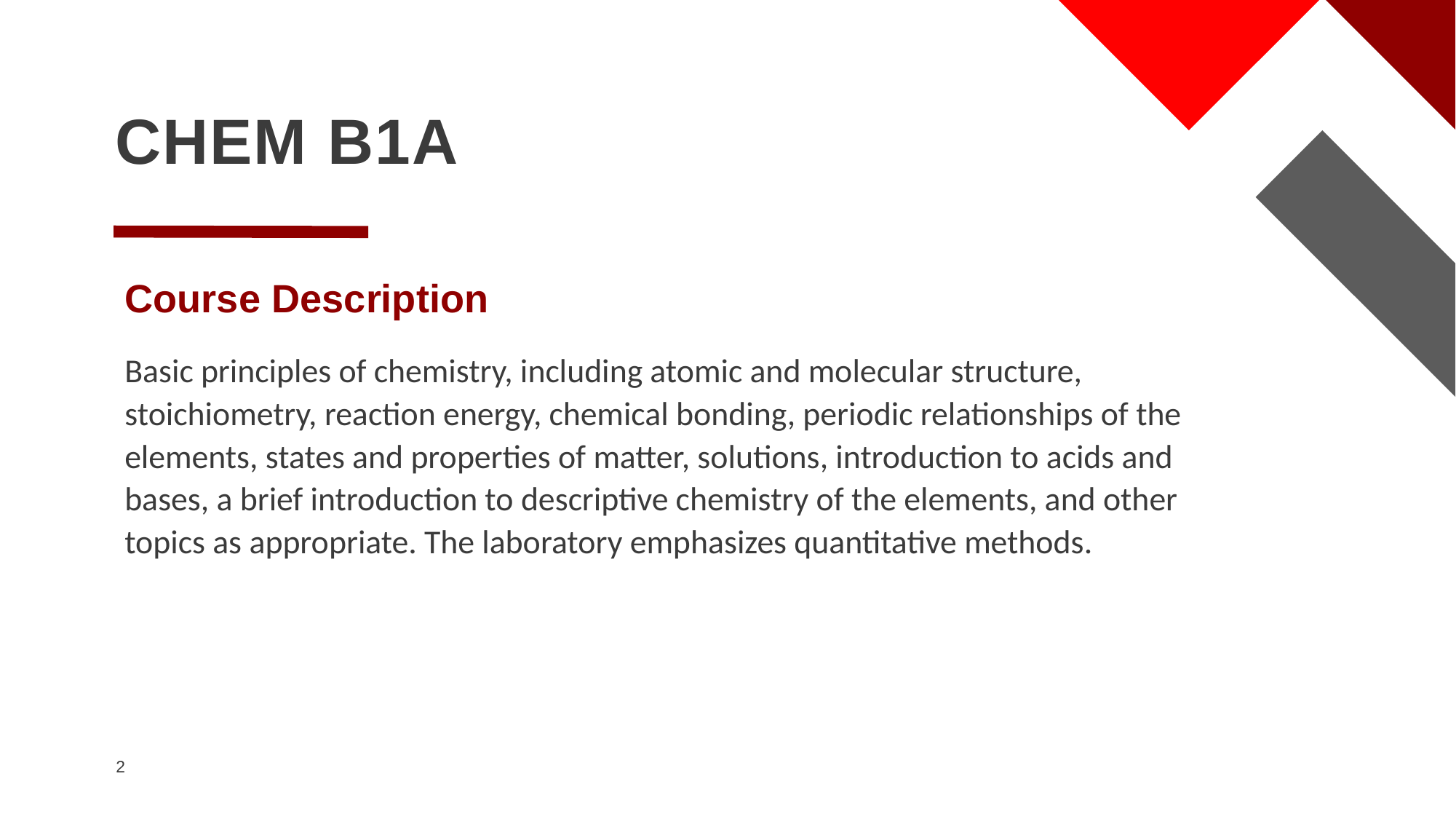

# CHEM B1A
Course Description
Basic principles of chemistry, including atomic and molecular structure, stoichiometry, reaction energy, chemical bonding, periodic relationships of the elements, states and properties of matter, solutions, introduction to acids and bases, a brief introduction to descriptive chemistry of the elements, and other topics as appropriate. The laboratory emphasizes quantitative methods.
2